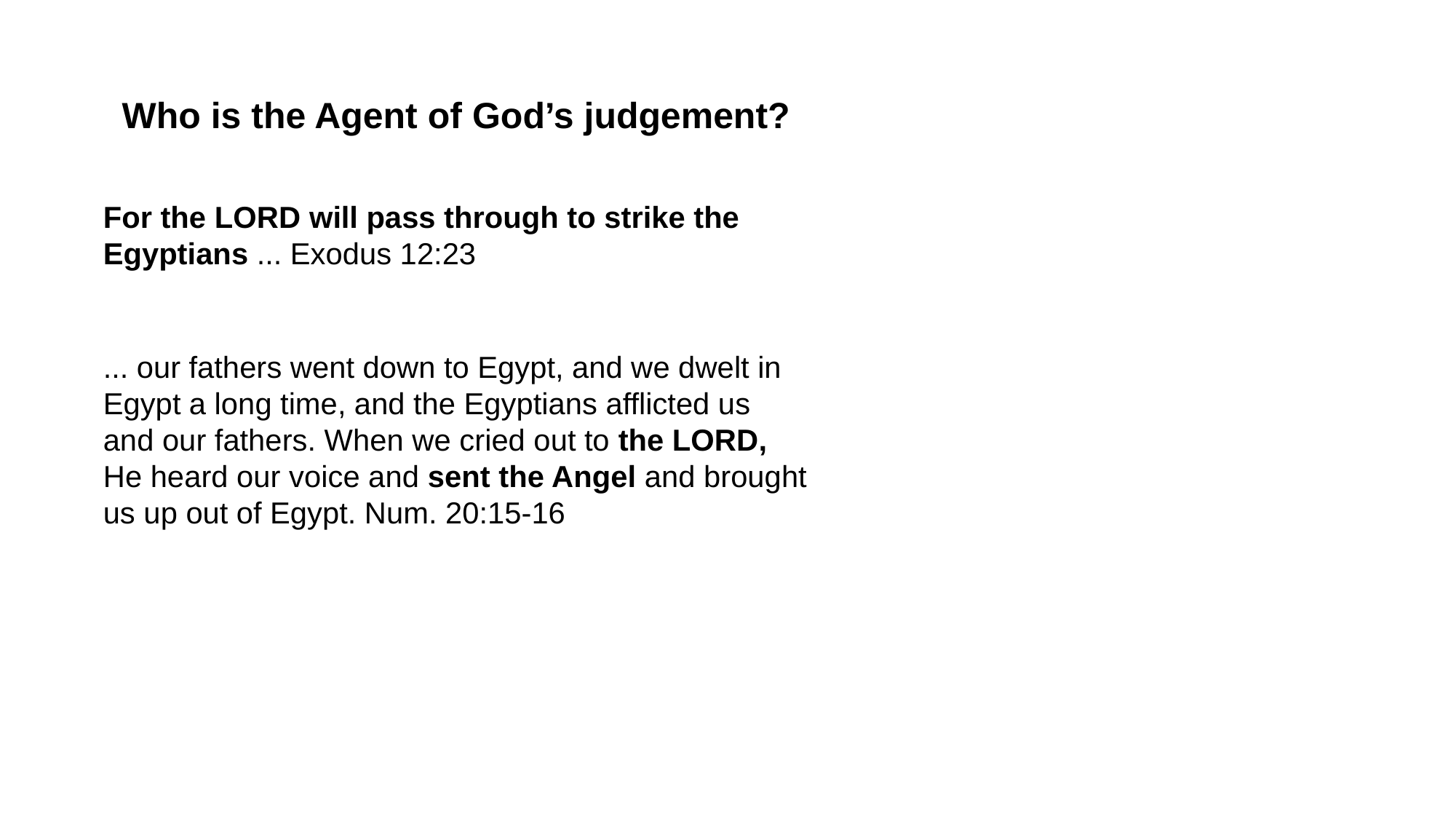

Who is the Agent of God’s judgement?
For the Lord will pass through to strike the Egyptians ... Exodus 12:23
... our fathers went down to Egypt, and we dwelt in Egypt a long time, and the Egyptians afflicted us and our fathers. When we cried out to the Lord, He heard our voice and sent the Angel and brought us up out of Egypt. Num. 20:15-16